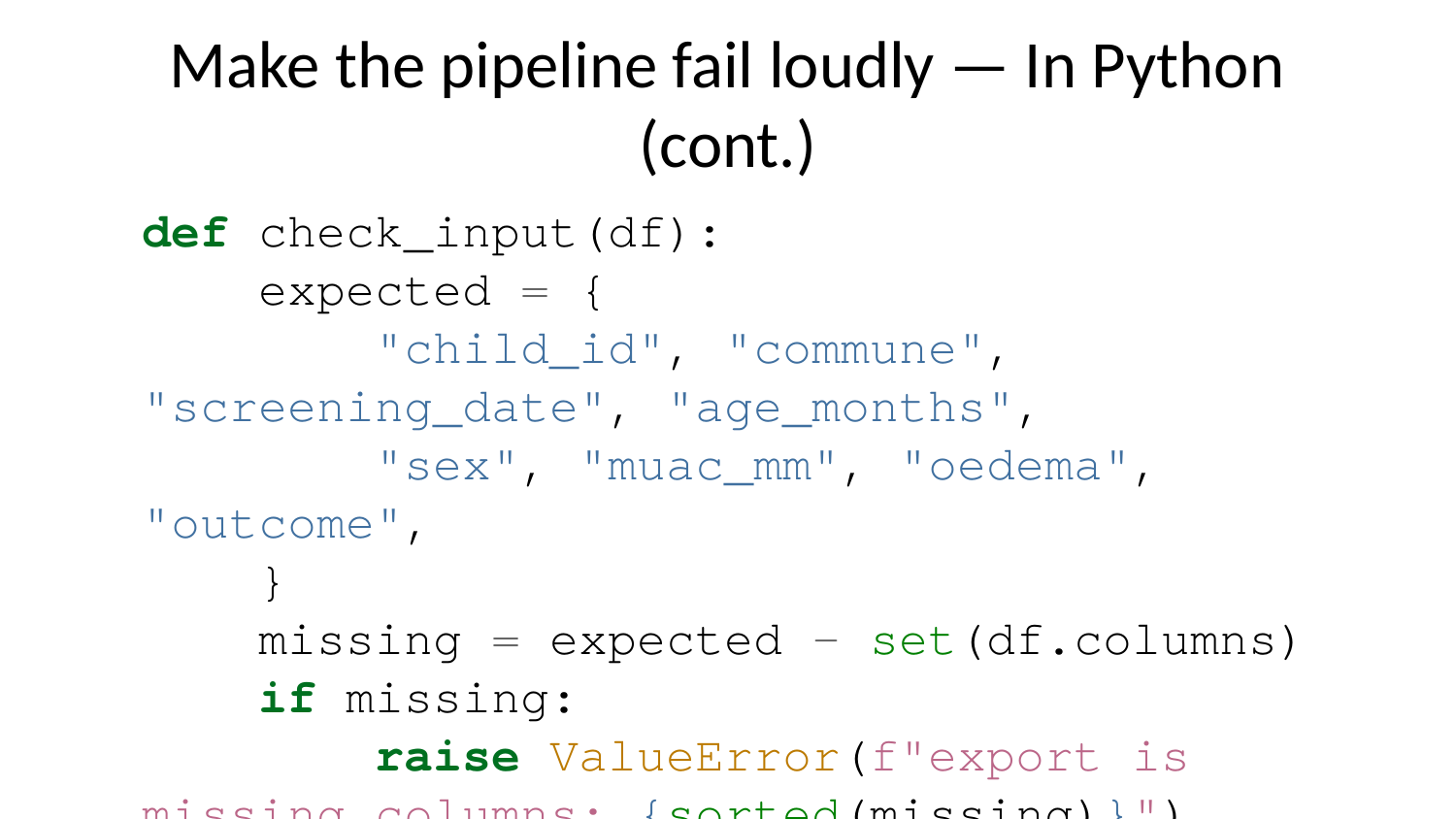

# Make the pipeline fail loudly — In Python (cont.)
def check_input(df):
    expected = {
        "child_id", "commune", "screening_date", "age_months",
        "sex", "muac_mm", "oedema", "outcome",
    }
    missing = expected - set(df.columns)
    if missing:
        raise ValueError(f"export is missing columns: {sorted(missing)}")
    if df["child_id"].isna().any():
        raise ValueError("rows without an identifier")
    measured = df["muac_mm"].dropna()
    if len(measured) == 0:
        raise ValueError("no MUAC measurements at all — wrong file?")